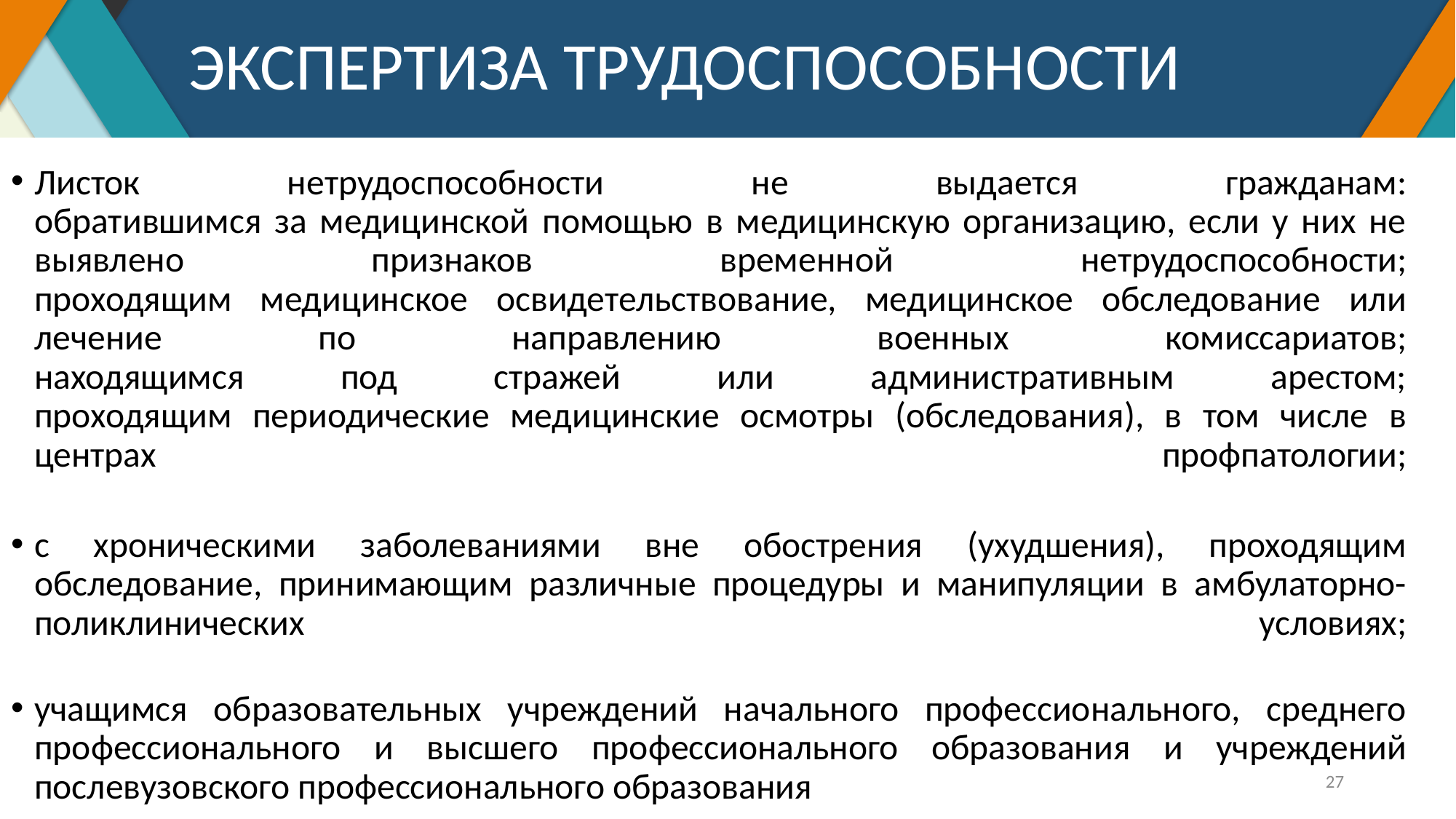

# ЭКСПЕРТИЗА ТРУДОСПОСОБНОСТИ
Листок нетрудоспособности не выдается гражданам:
обратившимся за медицинской помощью в медицинскую организацию, если у них не выявлено признаков временной нетрудоспособности;
проходящим медицинское освидетельствование, медицинское обследование или лечение по направлению военных комиссариатов;
находящимся под стражей или административным арестом;
проходящим периодические медицинские осмотры (обследования), в том числе в центрах профпатологии;
с хроническими заболеваниями вне обострения (ухудшения), проходящим обследование, принимающим различные процедуры и манипуляции в амбулаторно-поликлинических условиях;
учащимся образовательных учреждений начального профессионального, среднего профессионального и высшего профессионального образования и учреждений послевузовского профессионального образования
27